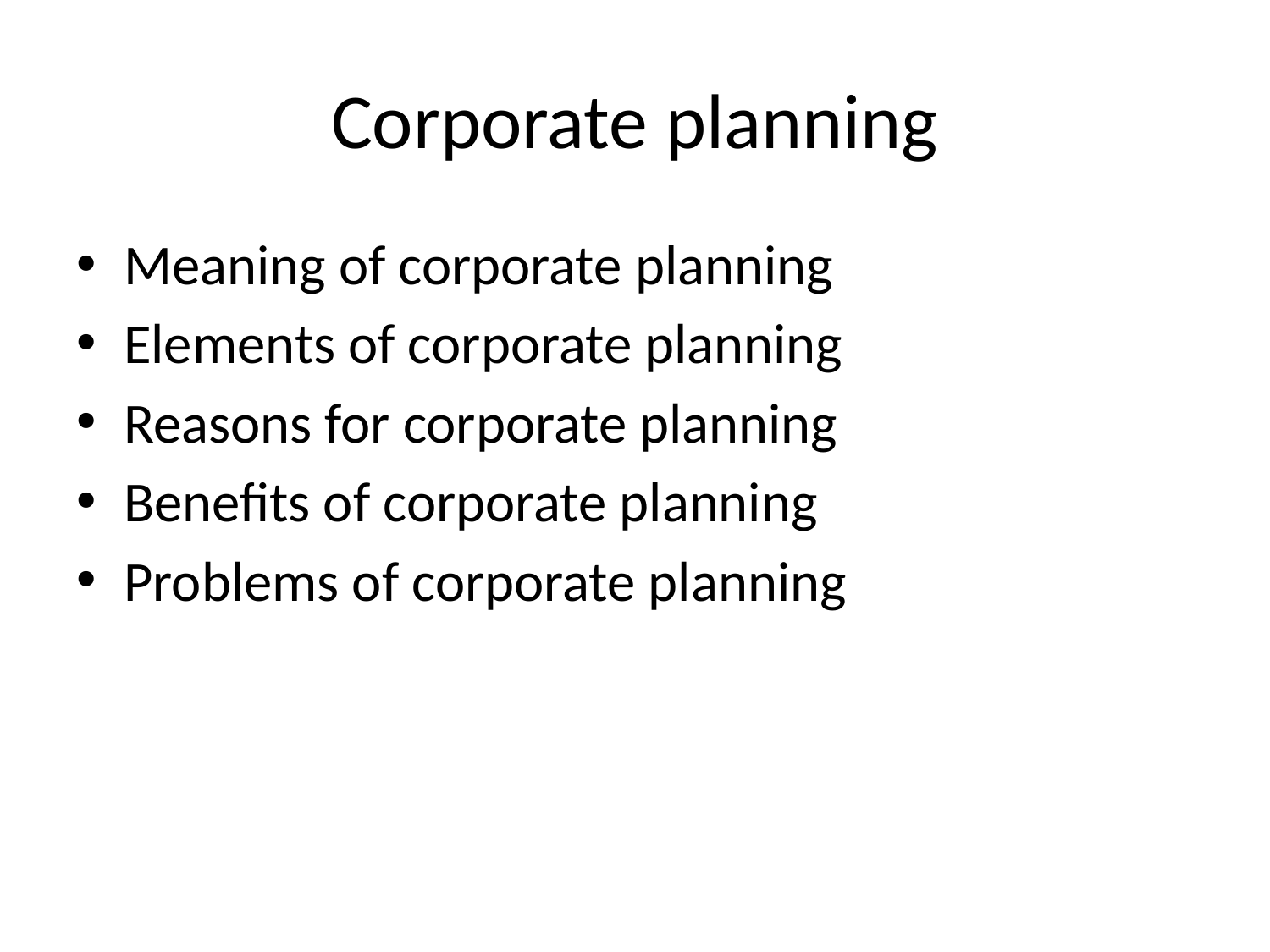

# Corporate planning
Meaning of corporate planning
Elements of corporate planning
Reasons for corporate planning
Benefits of corporate planning
Problems of corporate planning